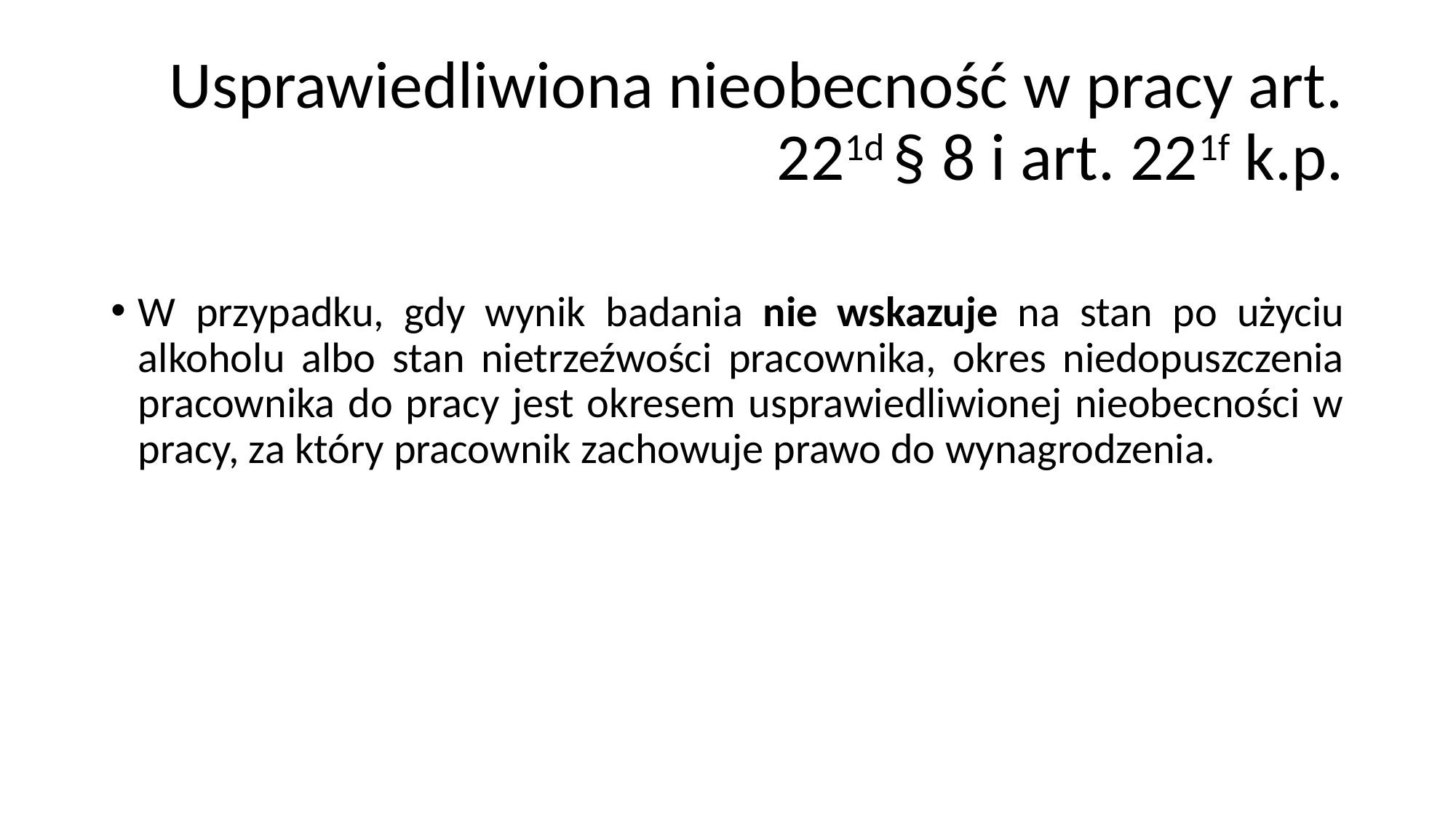

# Usprawiedliwiona nieobecność w pracy art. 221d § 8 i art. 221f k.p.

W przypadku, gdy wynik badania nie wskazuje na stan po użyciu alkoholu albo stan nietrzeźwości pracownika, okres niedopuszczenia pracownika do pracy jest okresem usprawiedliwionej nieobecności w pracy, za który pracownik zachowuje prawo do wynagrodzenia.